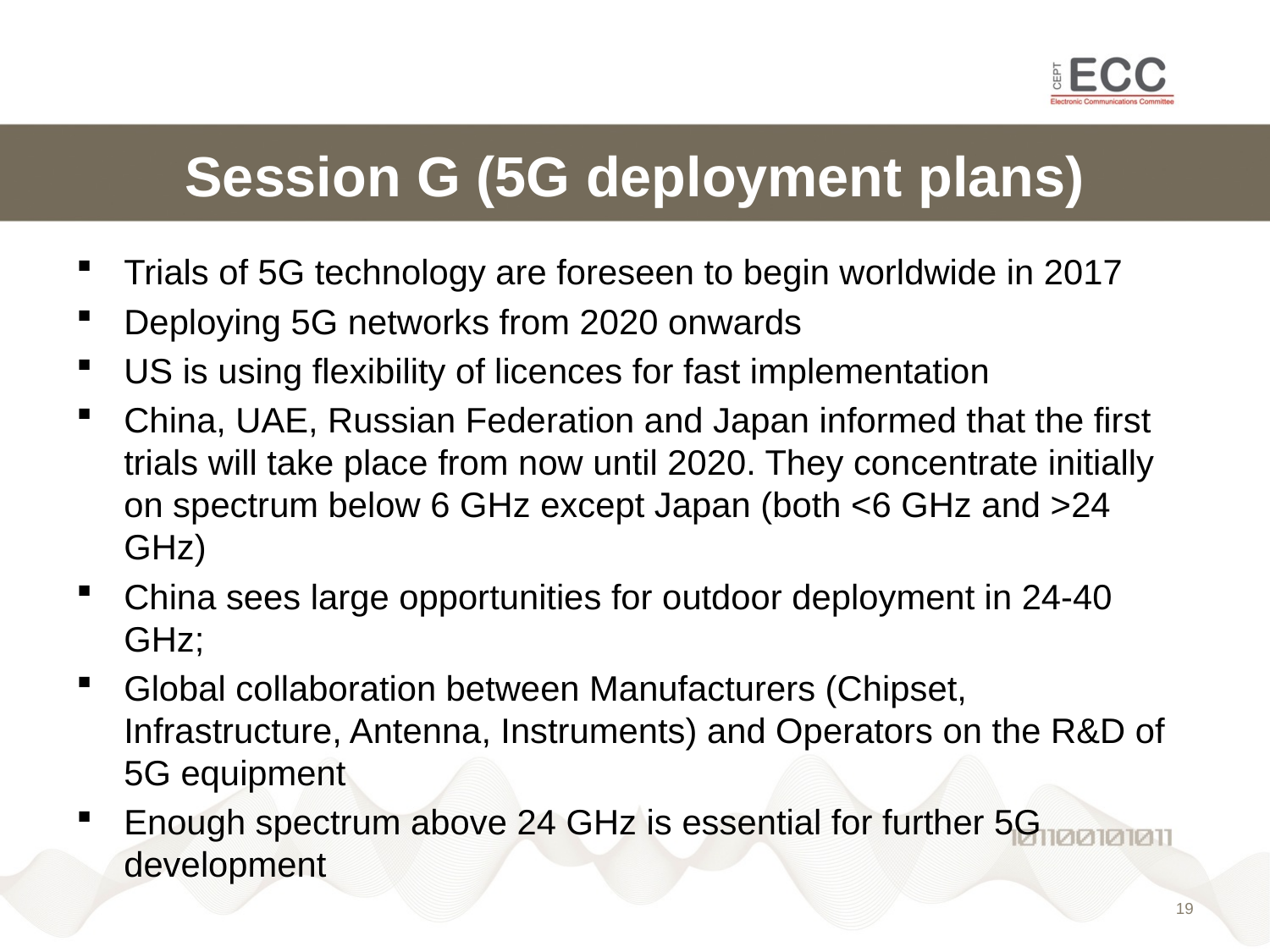

# Session G (5G deployment plans)
Trials of 5G technology are foreseen to begin worldwide in 2017
Deploying 5G networks from 2020 onwards
US is using flexibility of licences for fast implementation
China, UAE, Russian Federation and Japan informed that the first trials will take place from now until 2020. They concentrate initially on spectrum below 6 GHz except Japan (both <6 GHz and >24 GHz)
China sees large opportunities for outdoor deployment in 24-40 GHz;
Global collaboration between Manufacturers (Chipset, Infrastructure, Antenna, Instruments) and Operators on the R&D of 5G equipment
Enough spectrum above 24 GHz is essential for further 5G development

19